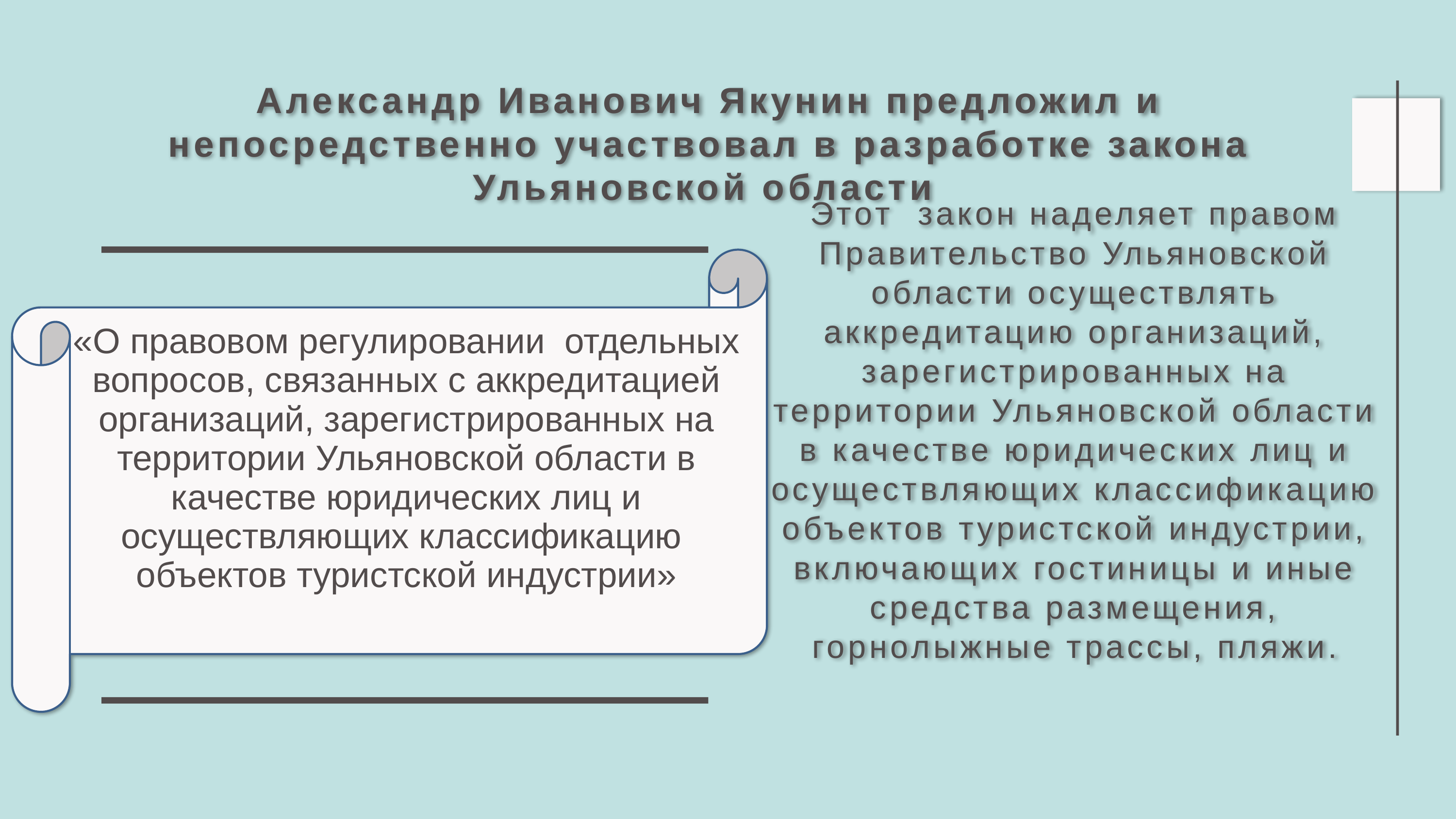

Александр Иванович Якунин предложил и непосредственно участвовал в разработке закона Ульяновской области

Этот  закон наделяет правом Правительство Ульяновской области осуществлять аккредитацию организаций, зарегистрированных на территории Ульяновской области в качестве юридических лиц и осуществляющих классификацию объектов туристской индустрии, включающих гостиницы и иные средства размещения, горнолыжные трассы, пляжи.

«О правовом регулировании  отдельных вопросов, связанных с аккредитацией организаций, зарегистрированных на территории Ульяновской области в качестве юридических лиц и осуществляющих классификацию  объектов туристской индустрии»